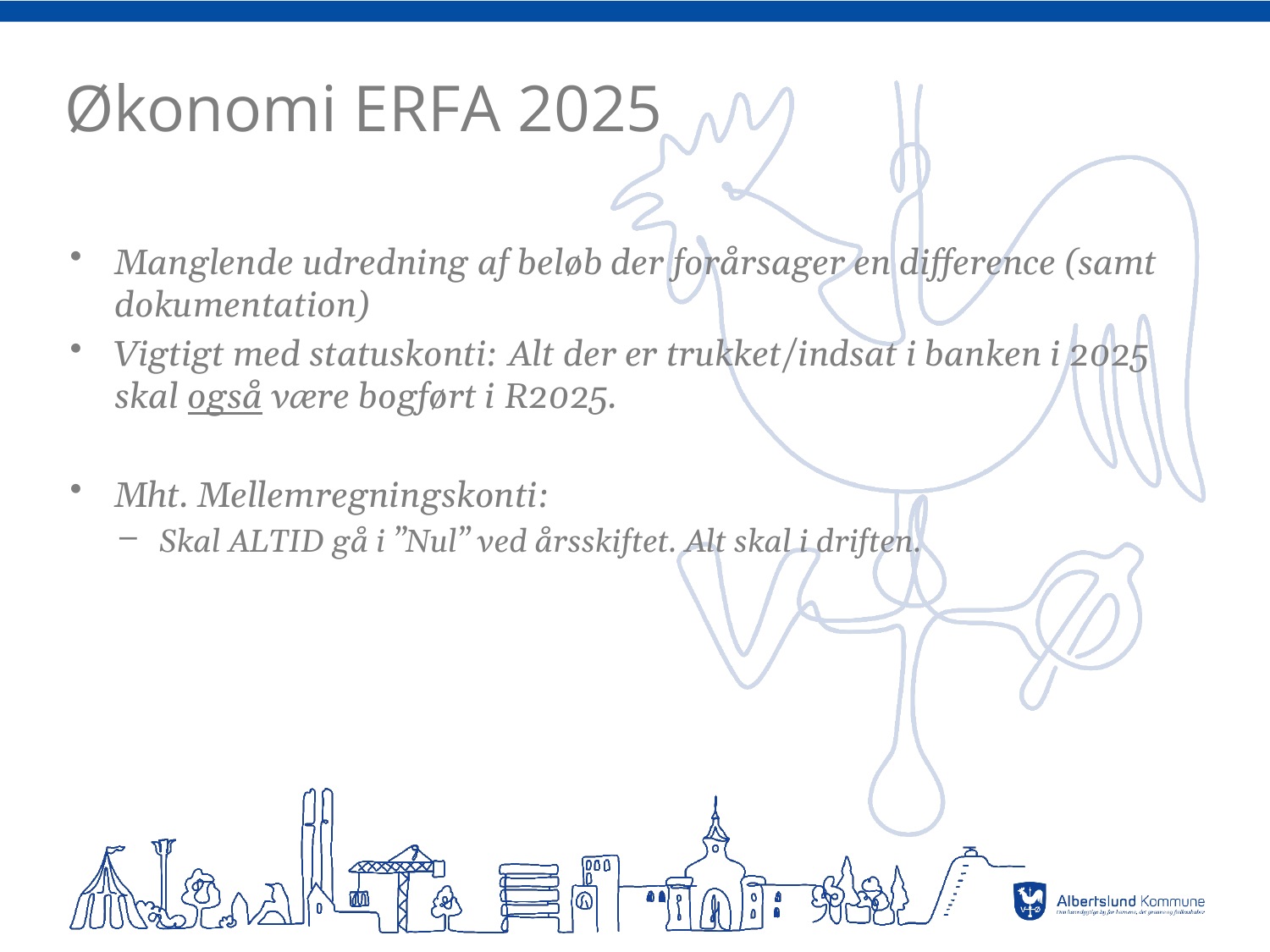

# Økonomi ERFA 2025
Manglende udredning af beløb der forårsager en difference (samt dokumentation)
Vigtigt med statuskonti: Alt der er trukket/indsat i banken i 2025 skal også være bogført i R2025.

Mht. Mellemregningskonti:
Skal ALTID gå i ”Nul” ved årsskiftet. Alt skal i driften.